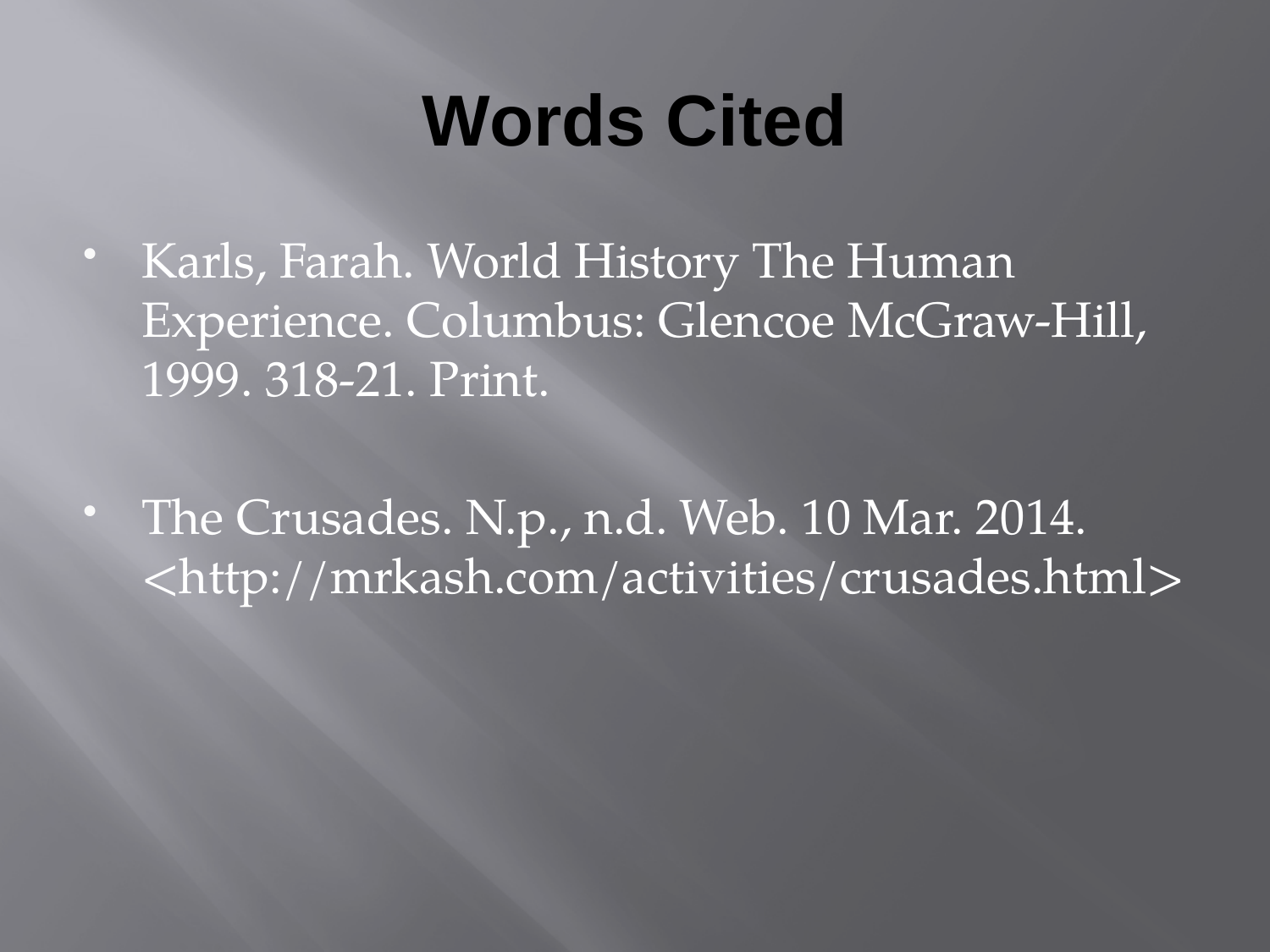

# Words Cited
Karls, Farah. World History The Human Experience. Columbus: Glencoe McGraw-Hill, 1999. 318-21. Print.

The Crusades. N.p., n.d. Web. 10 Mar. 2014. <http://mrkash.com/activities/crusades.html>